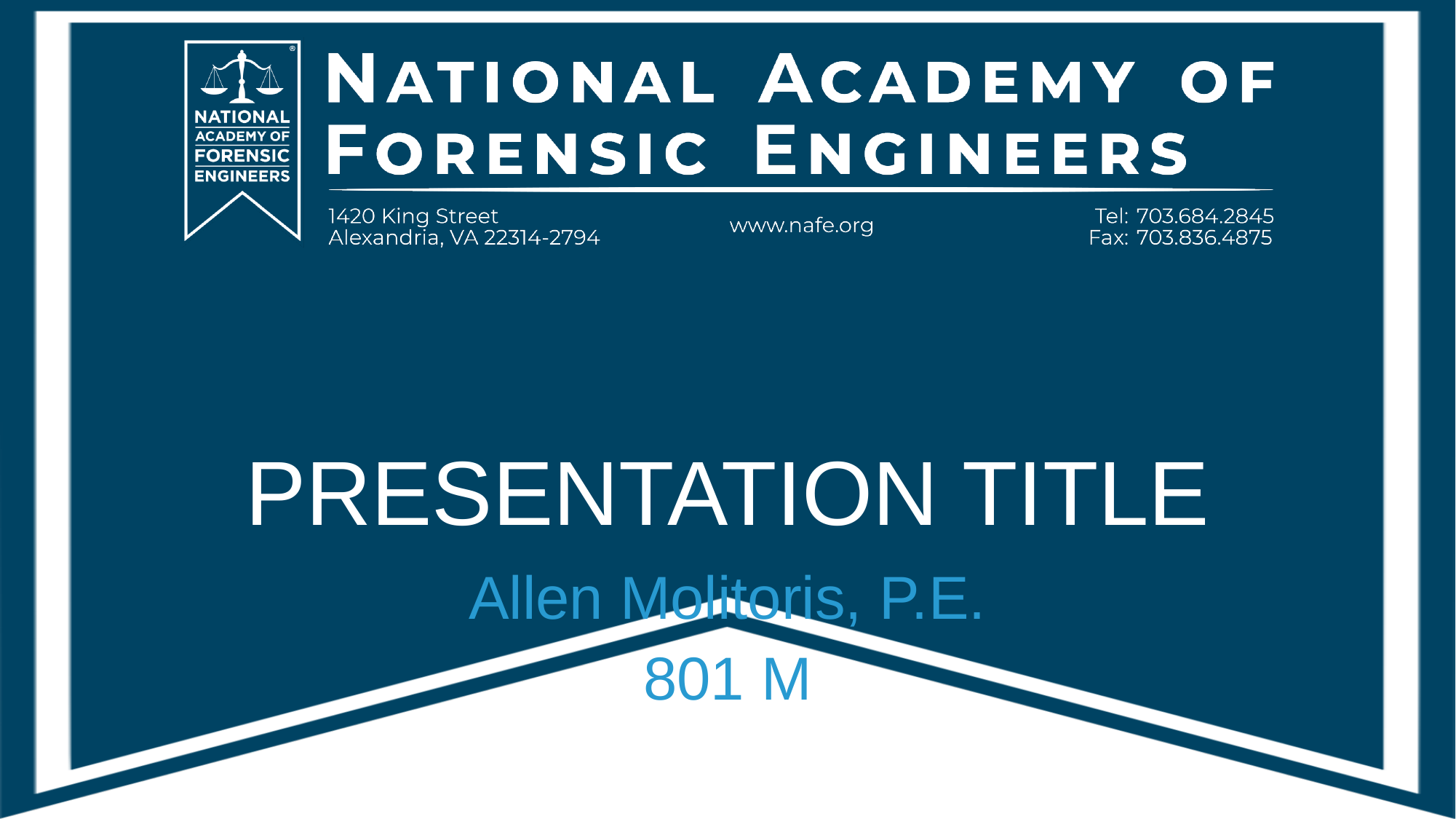

# Presentation Title
Allen Molitoris, P.E.
801 M